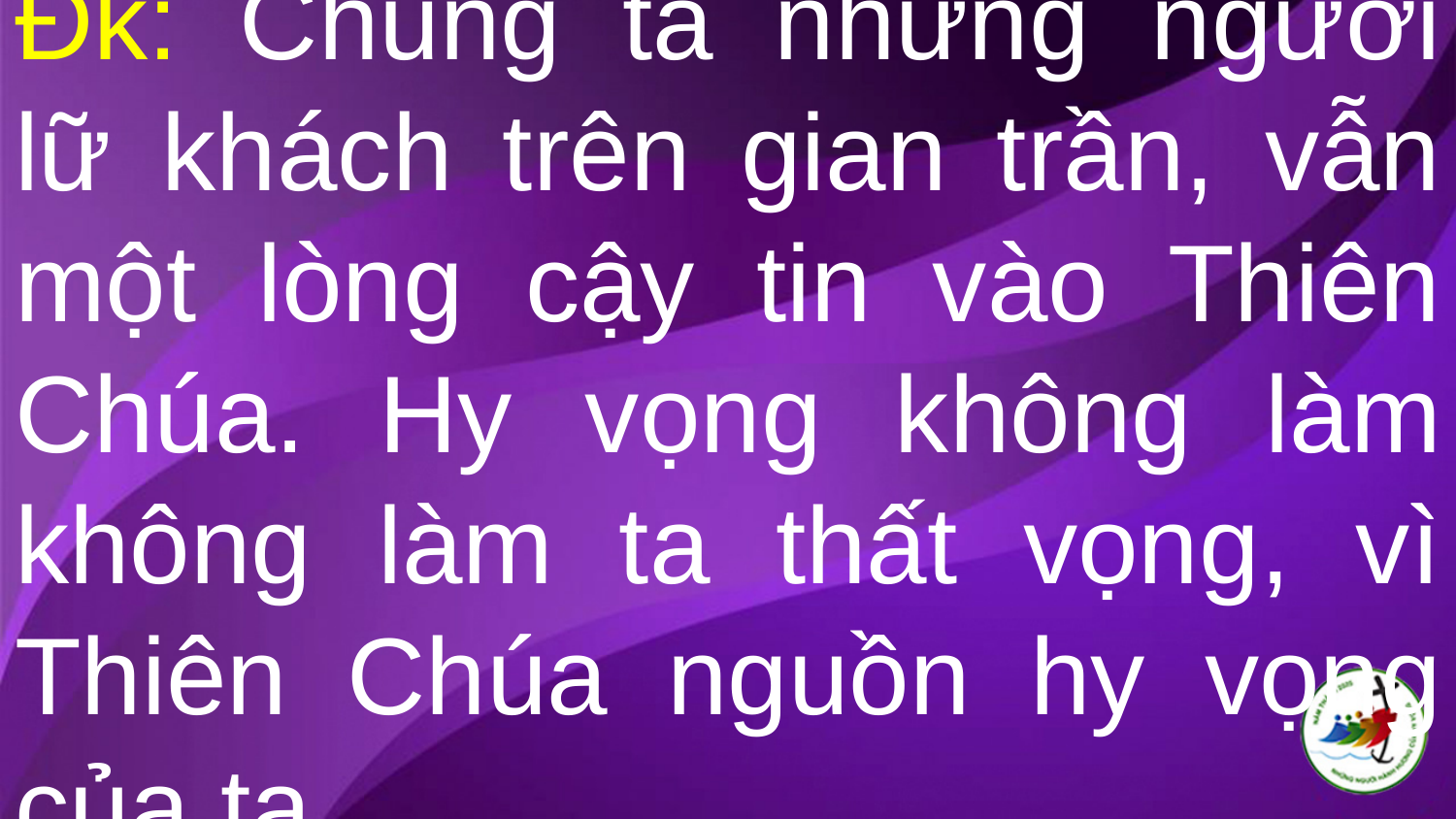

# Đk: Chúng ta những người lữ khách trên gian trần, vẫn một lòng cậy tin vào Thiên Chúa. Hy vọng không làm không làm ta thất vọng, vì Thiên Chúa nguồn hy vọng của ta.